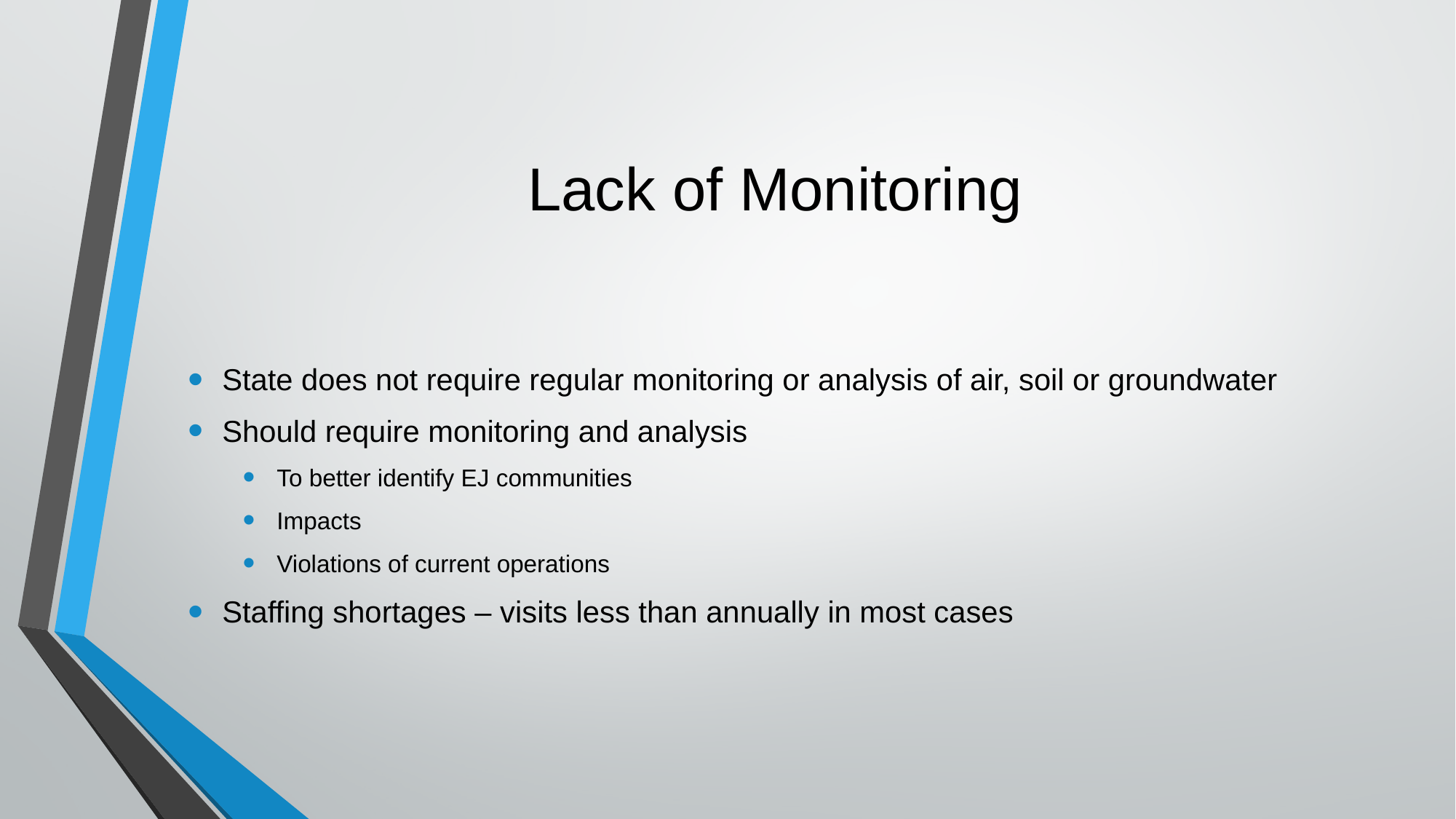

# Lack of Monitoring
State does not require regular monitoring or analysis of air, soil or groundwater
Should require monitoring and analysis
To better identify EJ communities
Impacts
Violations of current operations
Staffing shortages – visits less than annually in most cases